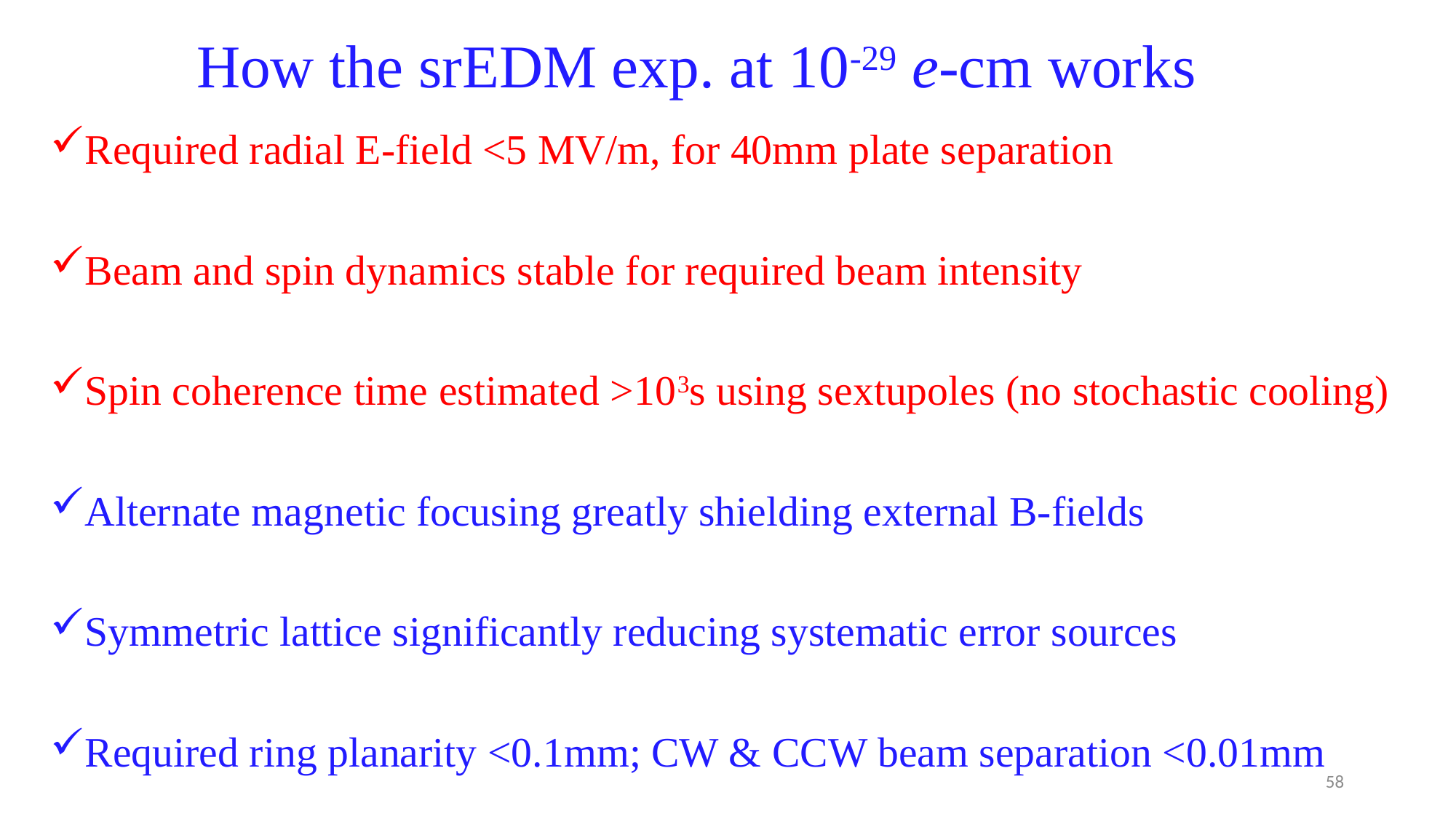

How the srEDM exp. at 10-29 e-cm works
Required radial E-field <5 MV/m, for 40mm plate separation

Beam and spin dynamics stable for required beam intensity

Spin coherence time estimated >103s using sextupoles (no stochastic cooling)

Alternate magnetic focusing greatly shielding external B-fields

Symmetric lattice significantly reducing systematic error sources

Required ring planarity <0.1mm; CW & CCW beam separation <0.01mm

58